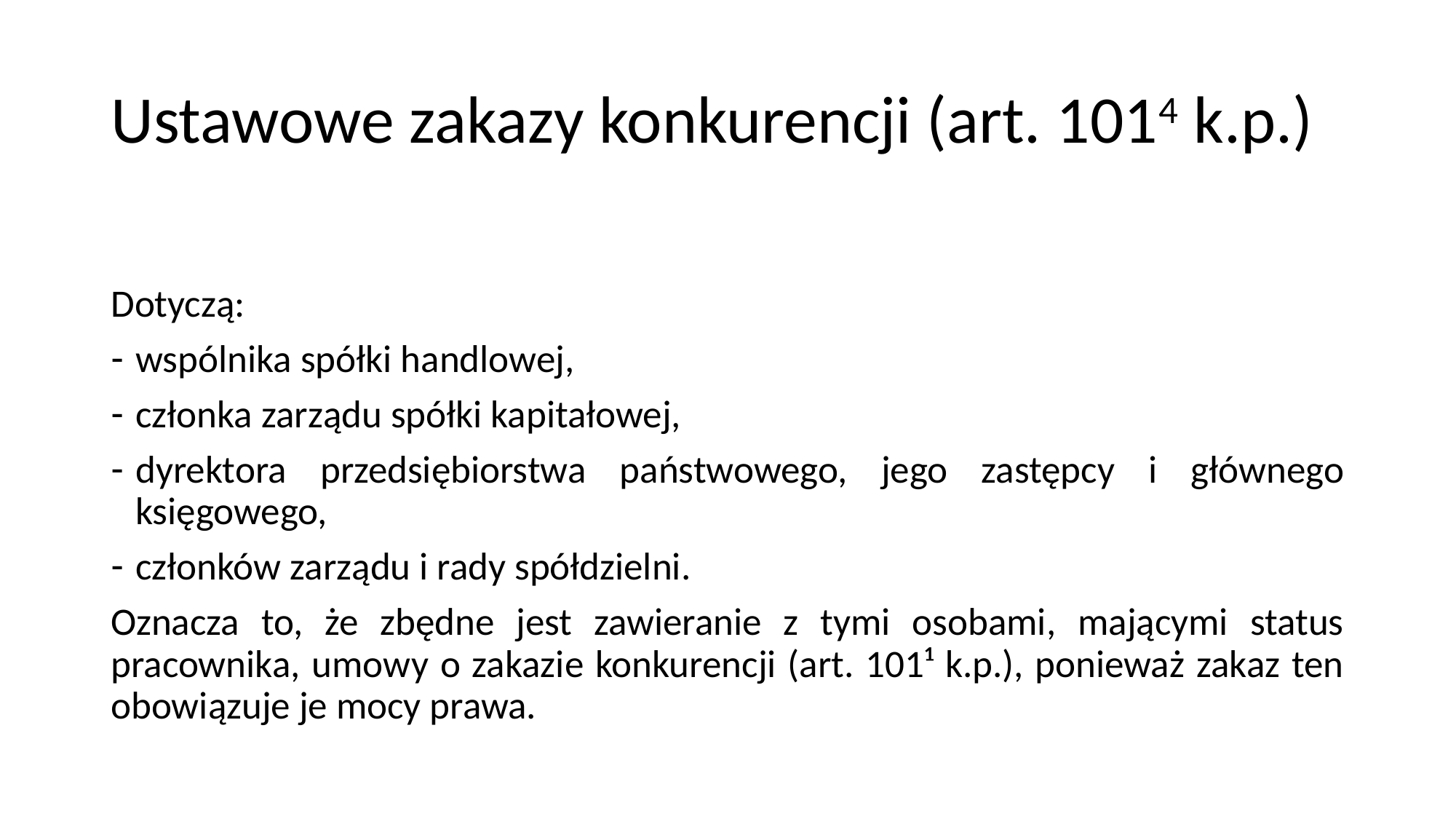

# Ustawowe zakazy konkurencji (art. 1014 k.p.)

Dotyczą:
wspólnika spółki handlowej,
członka zarządu spółki kapitałowej,
dyrektora przedsiębiorstwa państwowego, jego zastępcy i głównego księgowego,
członków zarządu i rady spółdzielni.
Oznacza to, że zbędne jest zawieranie z tymi osobami, mającymi status pracownika, umowy o zakazie konkurencji (art. 101¹ k.p.), ponieważ zakaz ten obowiązuje je mocy prawa.